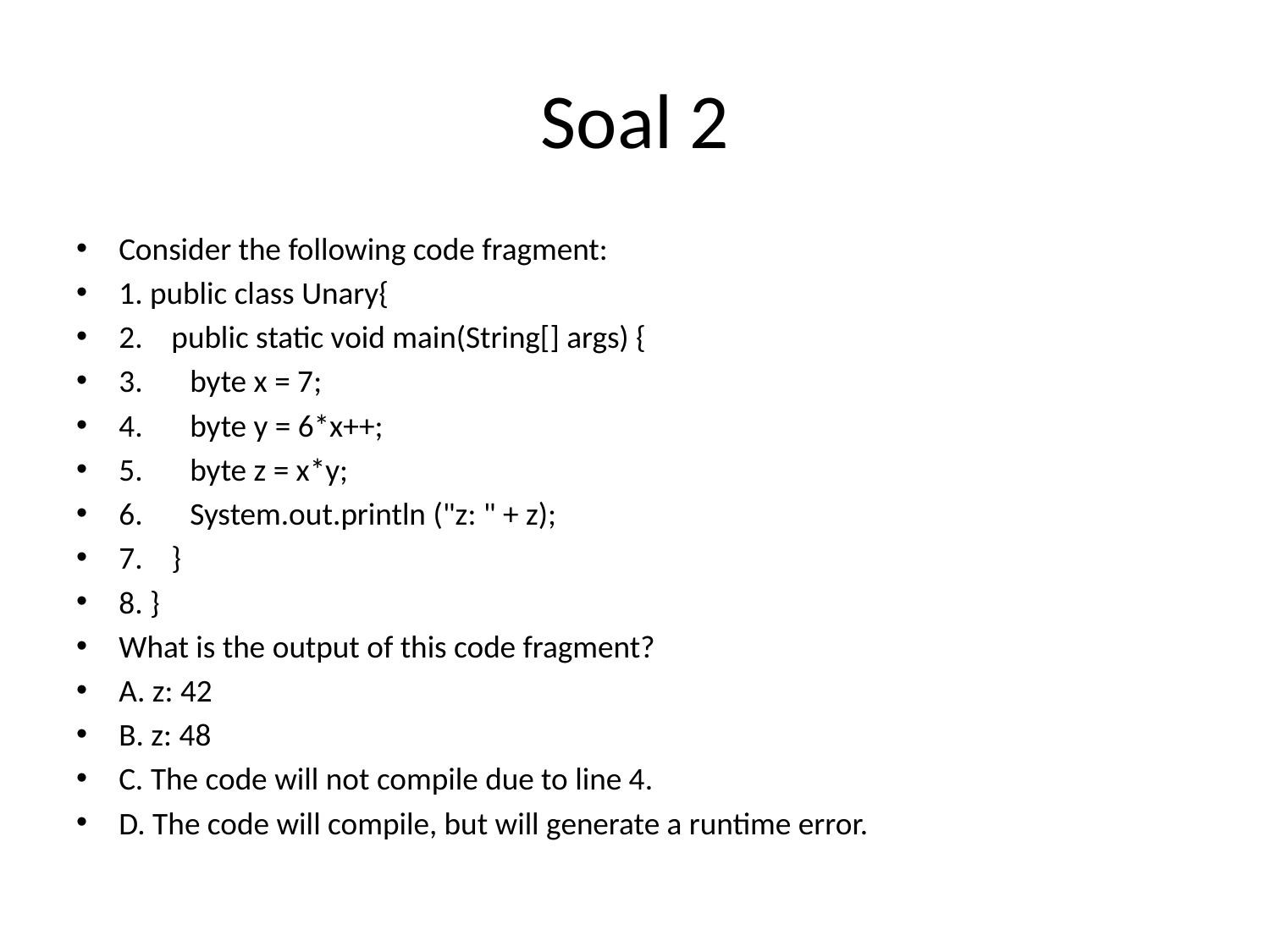

# Soal 2
Consider the following code fragment:
1. public class Unary{
2.    public static void main(String[] args) {
3. 	byte x = 7;
4. 	byte y = 6*x++;
5. 	byte z = x*y;
6. 	System.out.println ("z: " + z);
7.    }
8. }
What is the output of this code fragment?
A. z: 42
B. z: 48
C. The code will not compile due to line 4.
D. The code will compile, but will generate a runtime error.